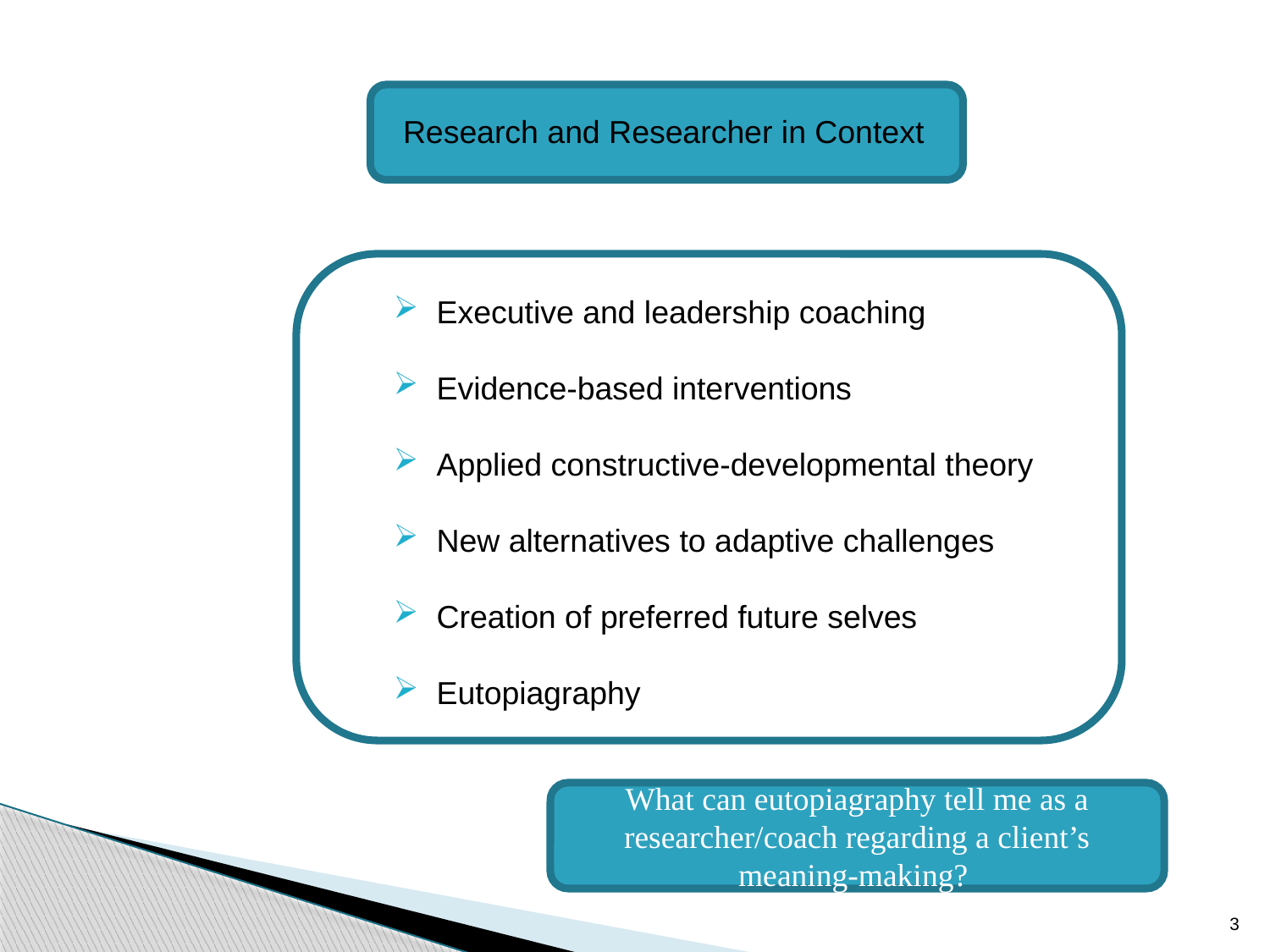

Research and Researcher in Context

  Executive and leadership coaching

  Evidence-based interventions

  Applied constructive-developmental theory

  New alternatives to adaptive challenges

  Creation of preferred future selves

  Eutopiagraphy
What can eutopiagraphy tell me as a researcher/coach regarding a client’s meaning-making?
3